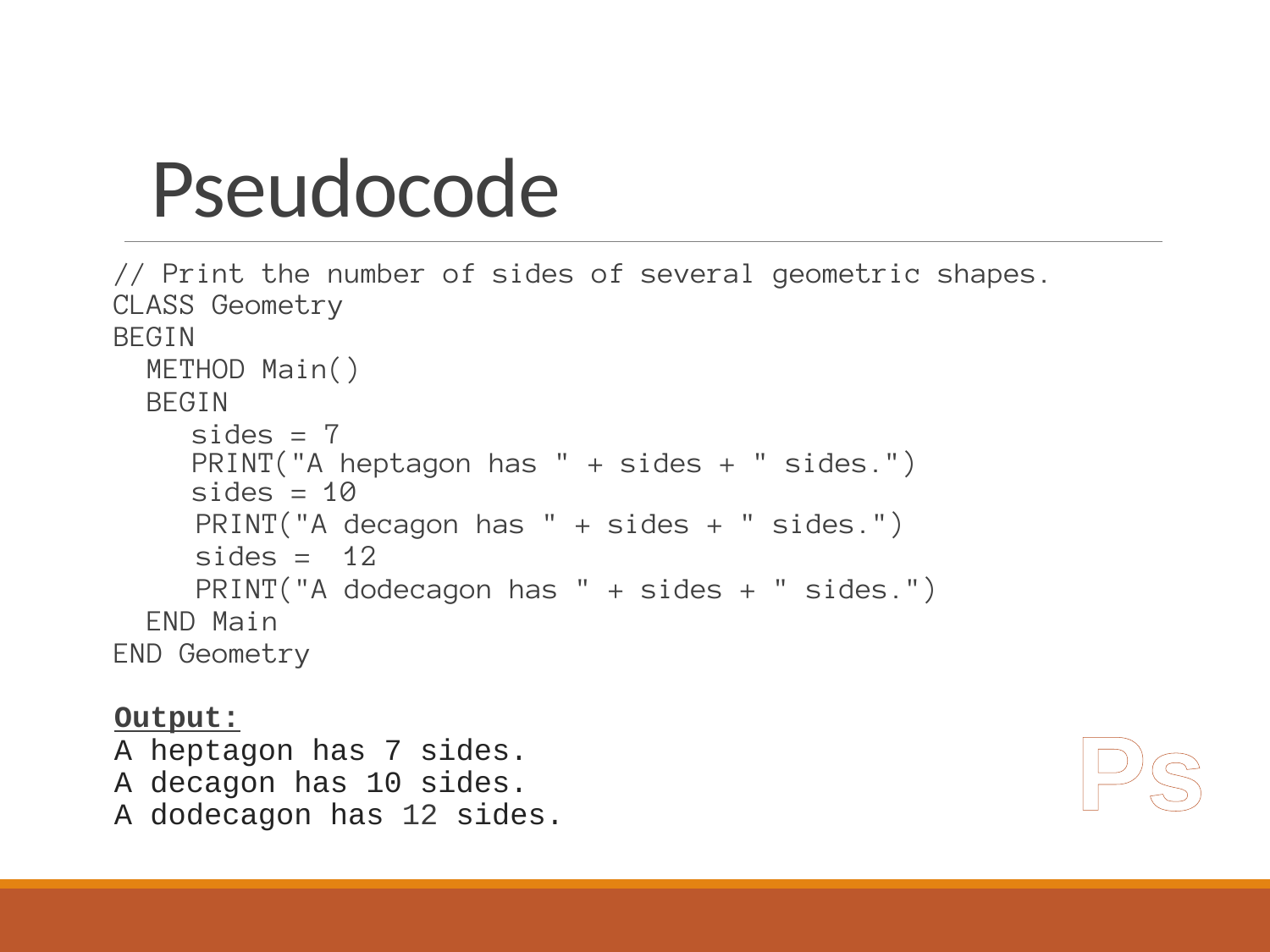

# Pseudocode
// Print the number of sides of several geometric shapes.
CLASS Geometry
BEGIN
  METHOD Main()
  BEGIN
	    sides = 7
    PRINT("A heptagon has " + sides + " sides.")
    sides = 10
     PRINT("A decagon has " + sides + " sides.")
     sides =  12
     PRINT("A dodecagon has " + sides + " sides.")
  END Main
END Geometry

Output:
A heptagon has 7 sides.
A decagon has 10 sides.
A dodecagon has 12 sides.

Ps